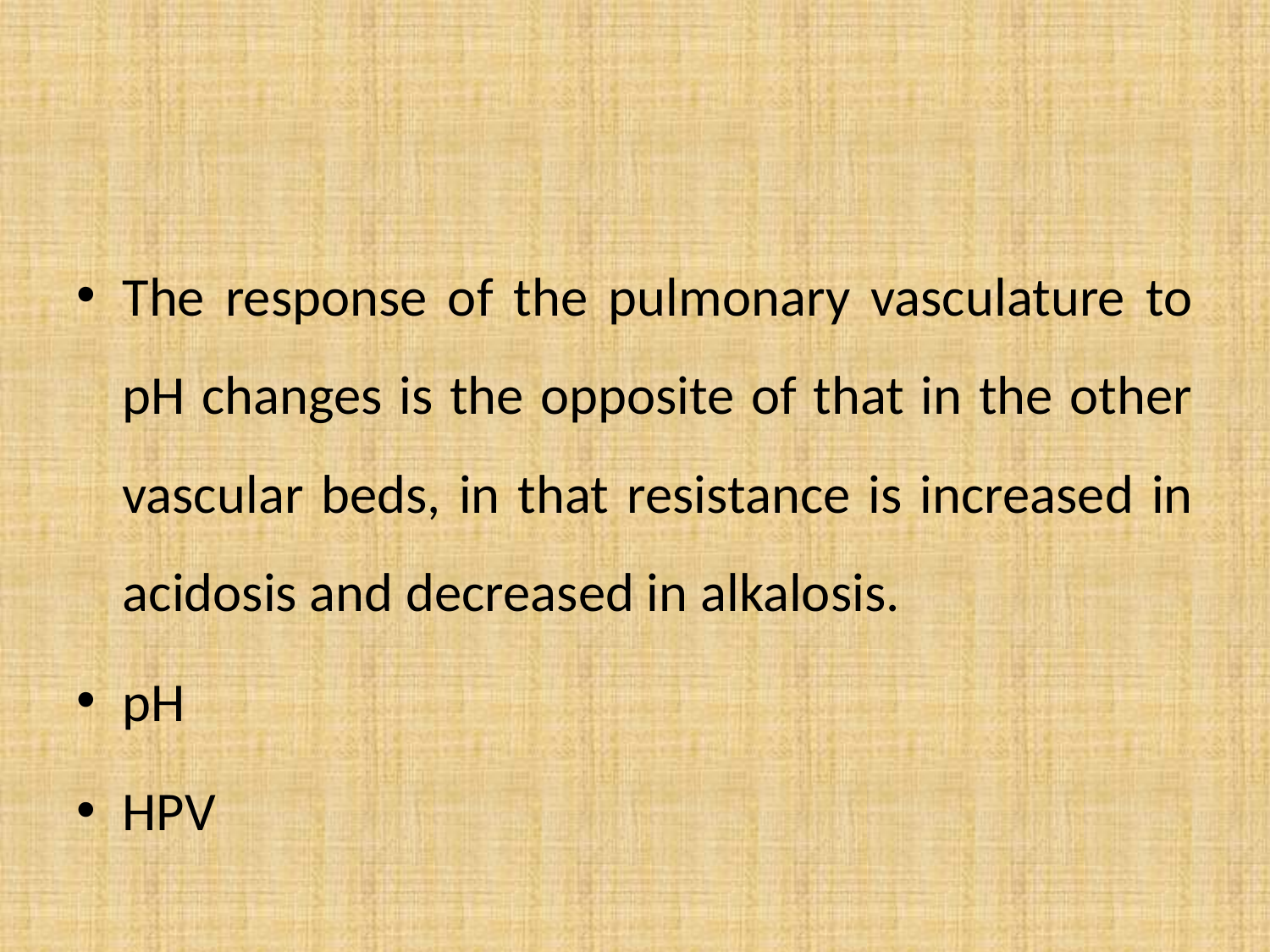

#
The response of the pulmonary vasculature to pH changes is the opposite of that in the other vascular beds, in that resistance is increased in acidosis and decreased in alkalosis.
pH
HPV